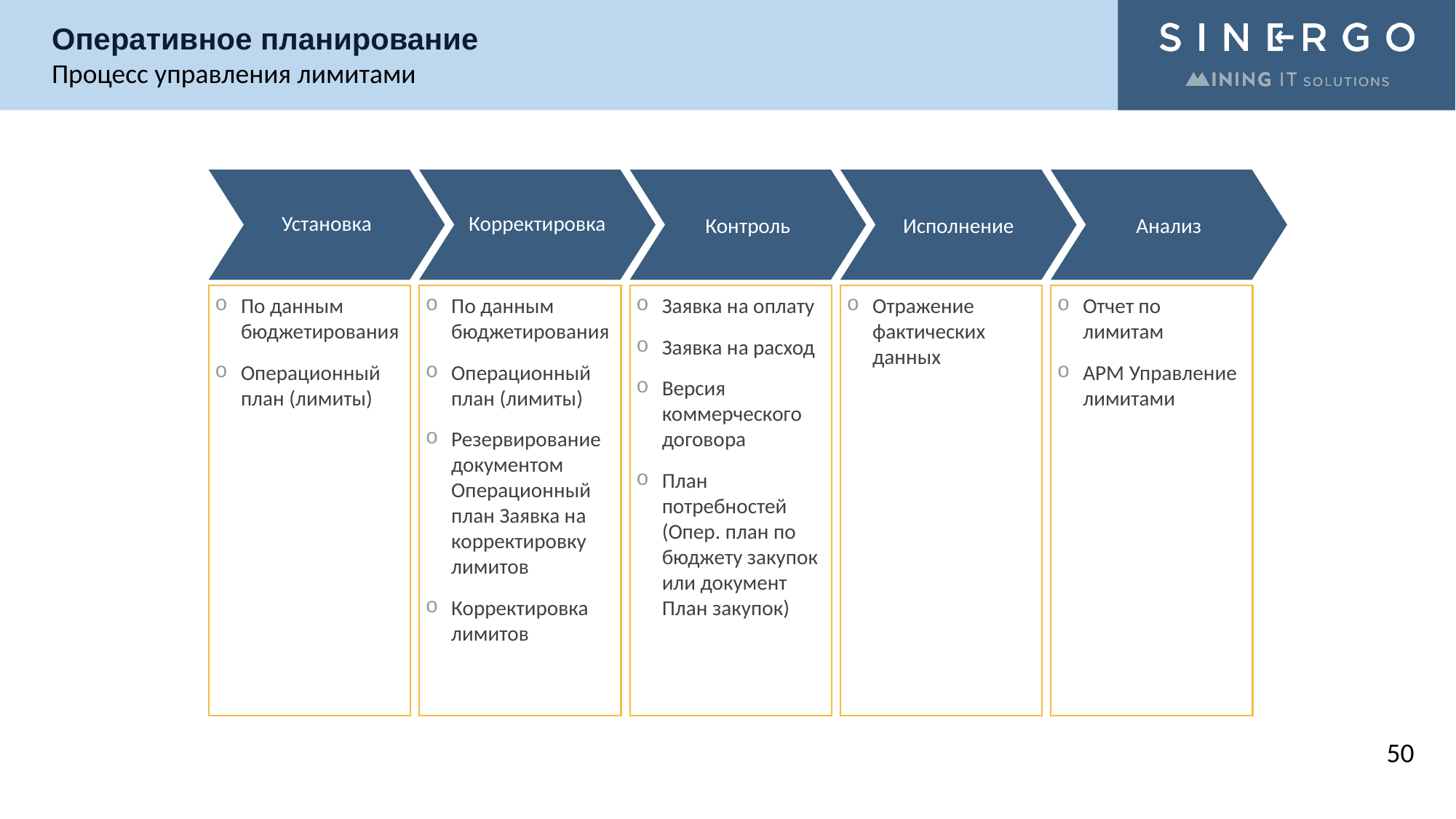

Оперативное планирование
Процесс управления лимитами
Установка
Корректировка
Контроль
Исполнение
Анализ
По данным бюджетирования
Операционный план (лимиты)
По данным бюджетирования
Операционный план (лимиты)
Резервирование документом Операционный план Заявка на корректировку лимитов
Корректировка лимитов
Заявка на оплату
Заявка на расход
Версия коммерческого договора
План потребностей (Опер. план по бюджету закупок или документ План закупок)
Отражение фактических данных
Отчет по лимитам
АРМ Управление лимитами

50